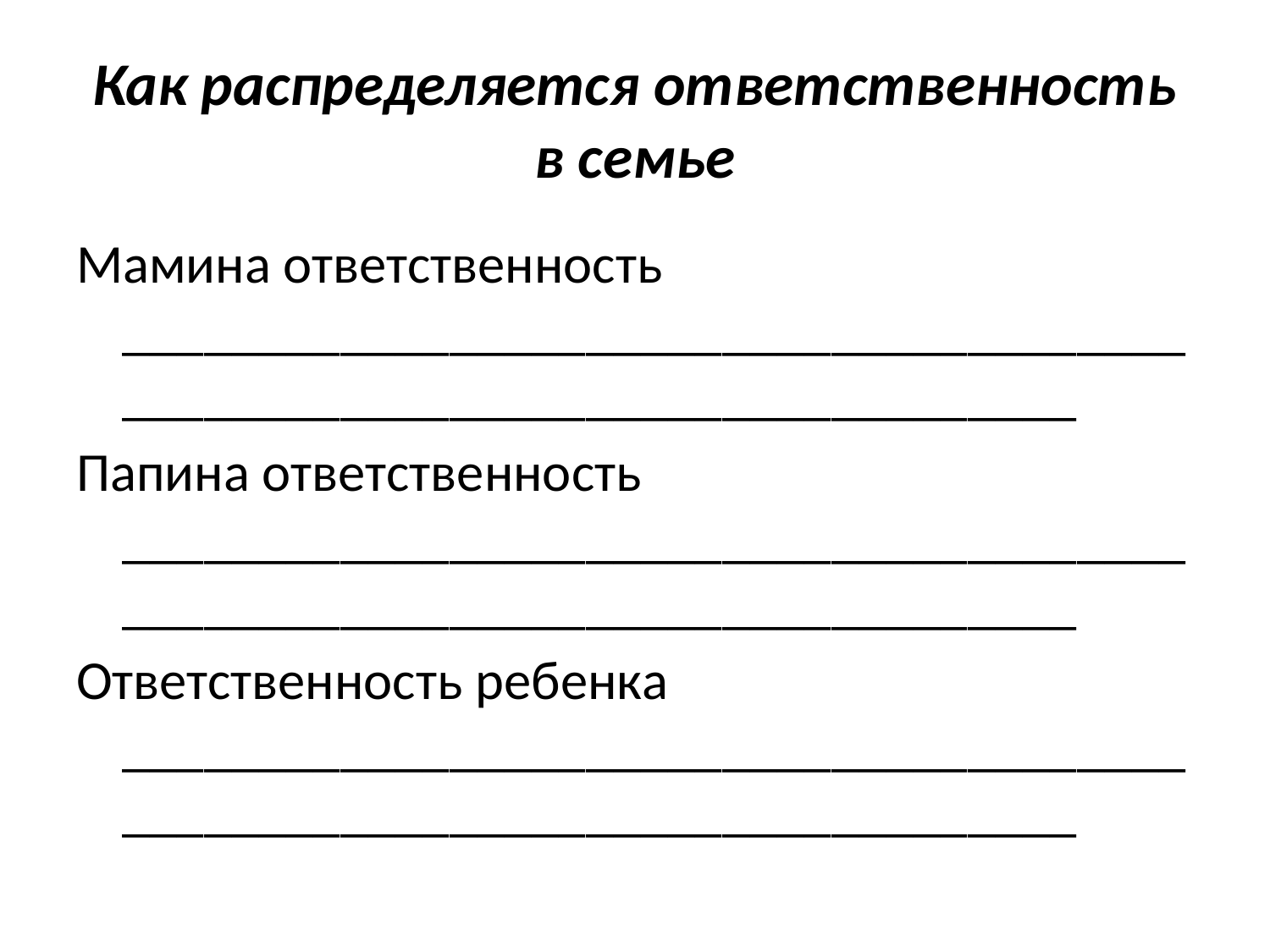

# Как распределяется ответственность в семье
Мамина ответственность __________________________________________________________________________
Папина ответственность __________________________________________________________________________
Ответственность ребенка __________________________________________________________________________